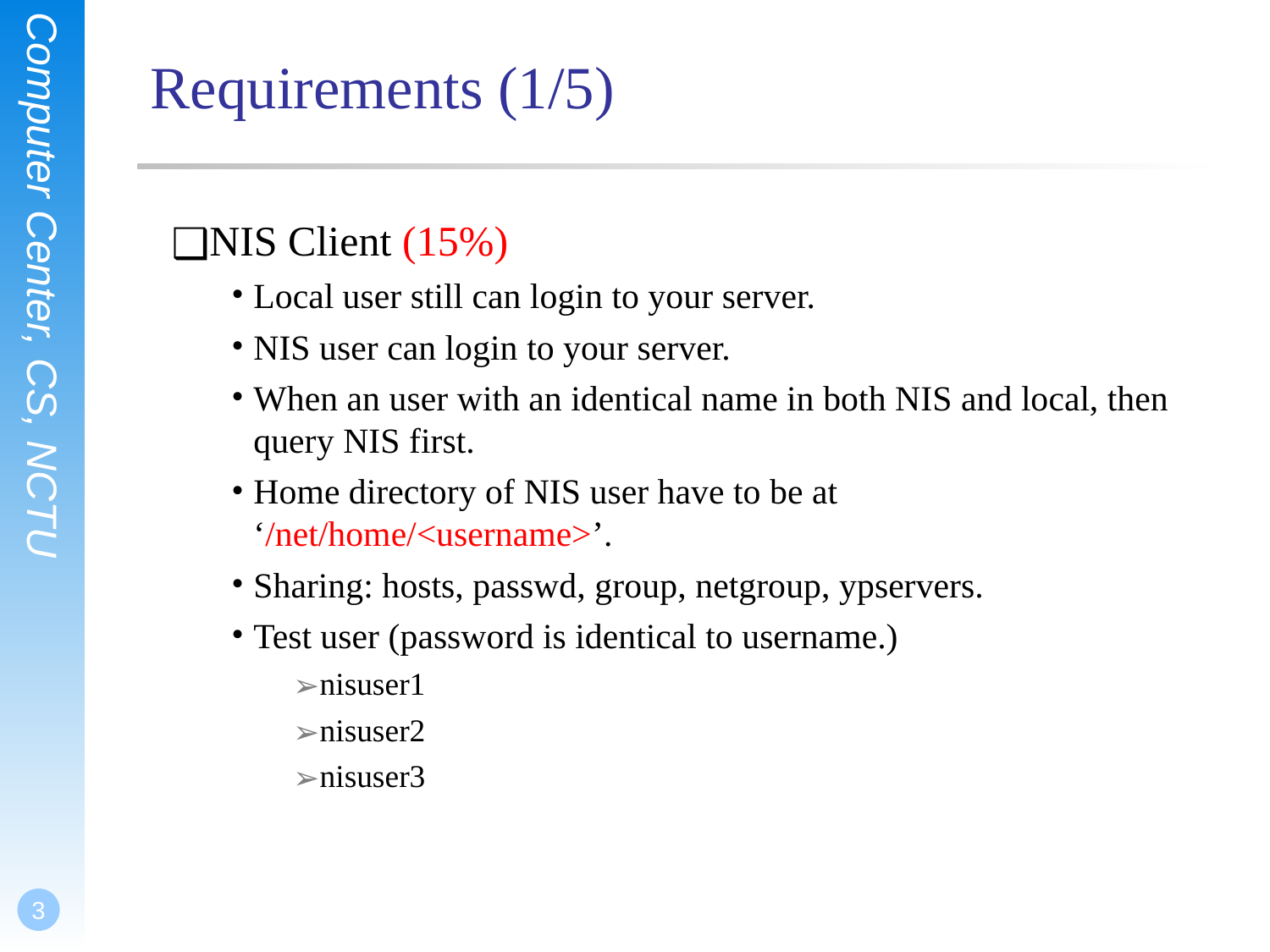

# Requirements (1/5)
NIS Client (15%)
Local user still can login to your server.
NIS user can login to your server.
When an user with an identical name in both NIS and local, then query NIS first.
Home directory of NIS user have to be at ‘/net/home/<username>’.
Sharing: hosts, passwd, group, netgroup, ypservers.
Test user (password is identical to username.)
nisuser1
nisuser2
nisuser3